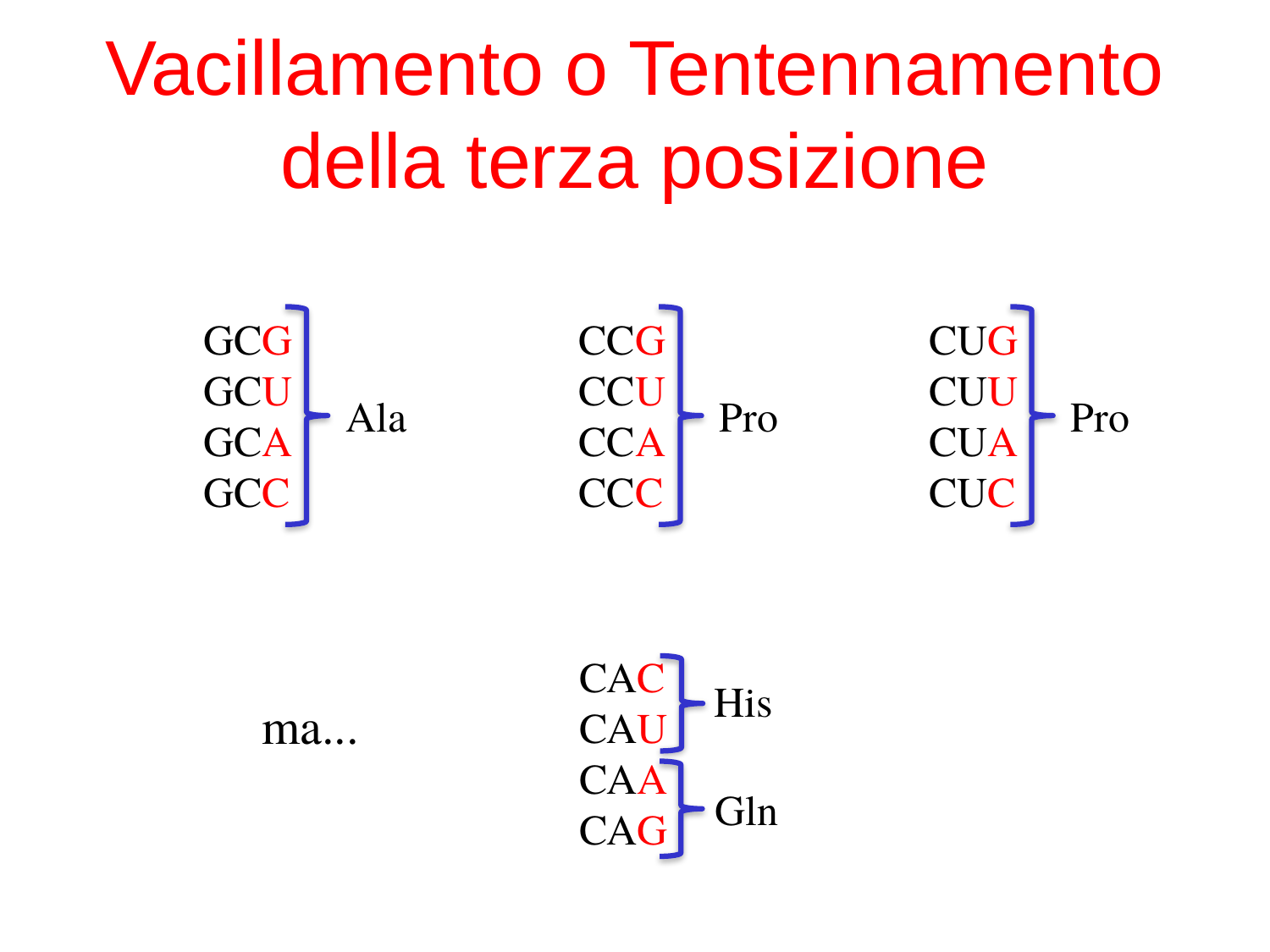

# Vacillamento o Tentennamento della terza posizione
CUG
CUU
CUA
CUC

Pro
GCG
GCU
GCA
GCC

Ala
CCG
CCU
CCA
CCC

Pro
CAC
CAU
CAA
CAG

His

Gln
ma...